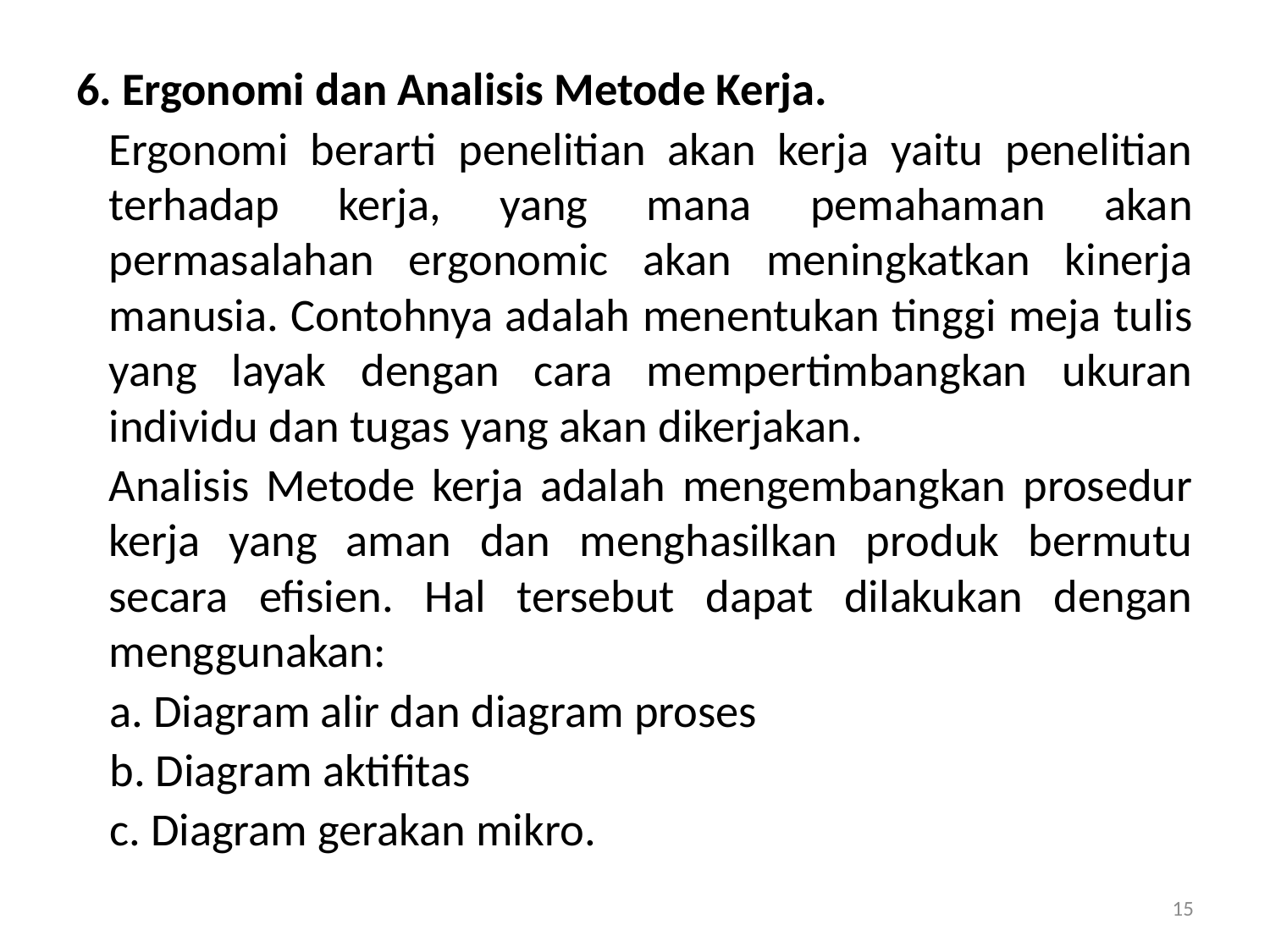

6. Ergonomi dan Analisis Metode Kerja.
	Ergonomi berarti penelitian akan kerja yaitu penelitian terhadap kerja, yang mana pemahaman akan permasalahan ergonomic akan meningkatkan kinerja manusia. Contohnya adalah menentukan tinggi meja tulis yang layak dengan cara mempertimbangkan ukuran individu dan tugas yang akan dikerjakan.
	Analisis Metode kerja adalah mengembangkan prosedur kerja yang aman dan menghasilkan produk bermutu secara efisien. Hal tersebut dapat dilakukan dengan menggunakan:
a. Diagram alir dan diagram proses
b. Diagram aktifitas
c. Diagram gerakan mikro.

15